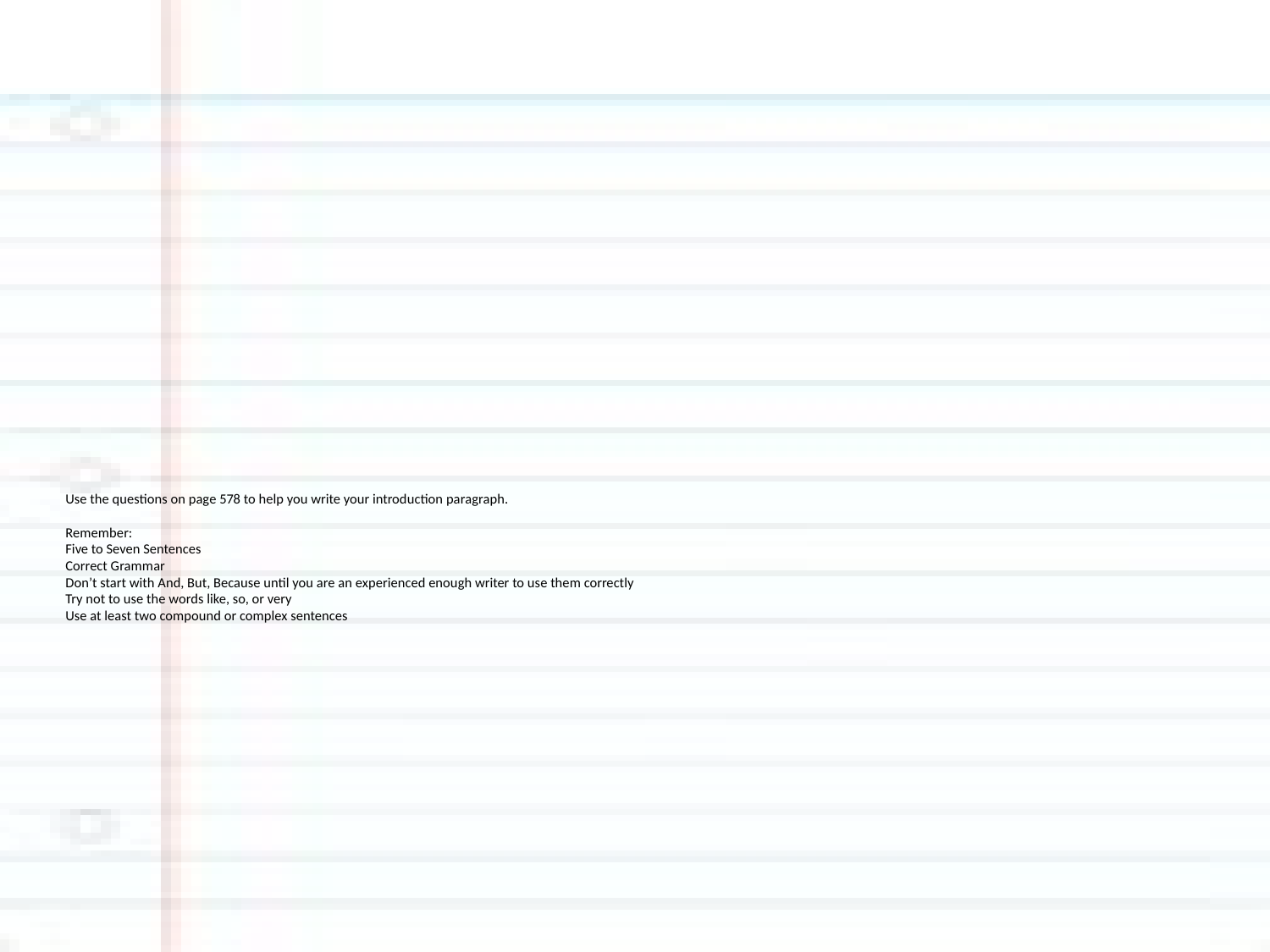

# Use the questions on page 578 to help you write your introduction paragraph. Remember: Five to Seven Sentences Correct Grammar Don’t start with And, But, Because until you are an experienced enough writer to use them correctly Try not to use the words like, so, or very Use at least two compound or complex sentences